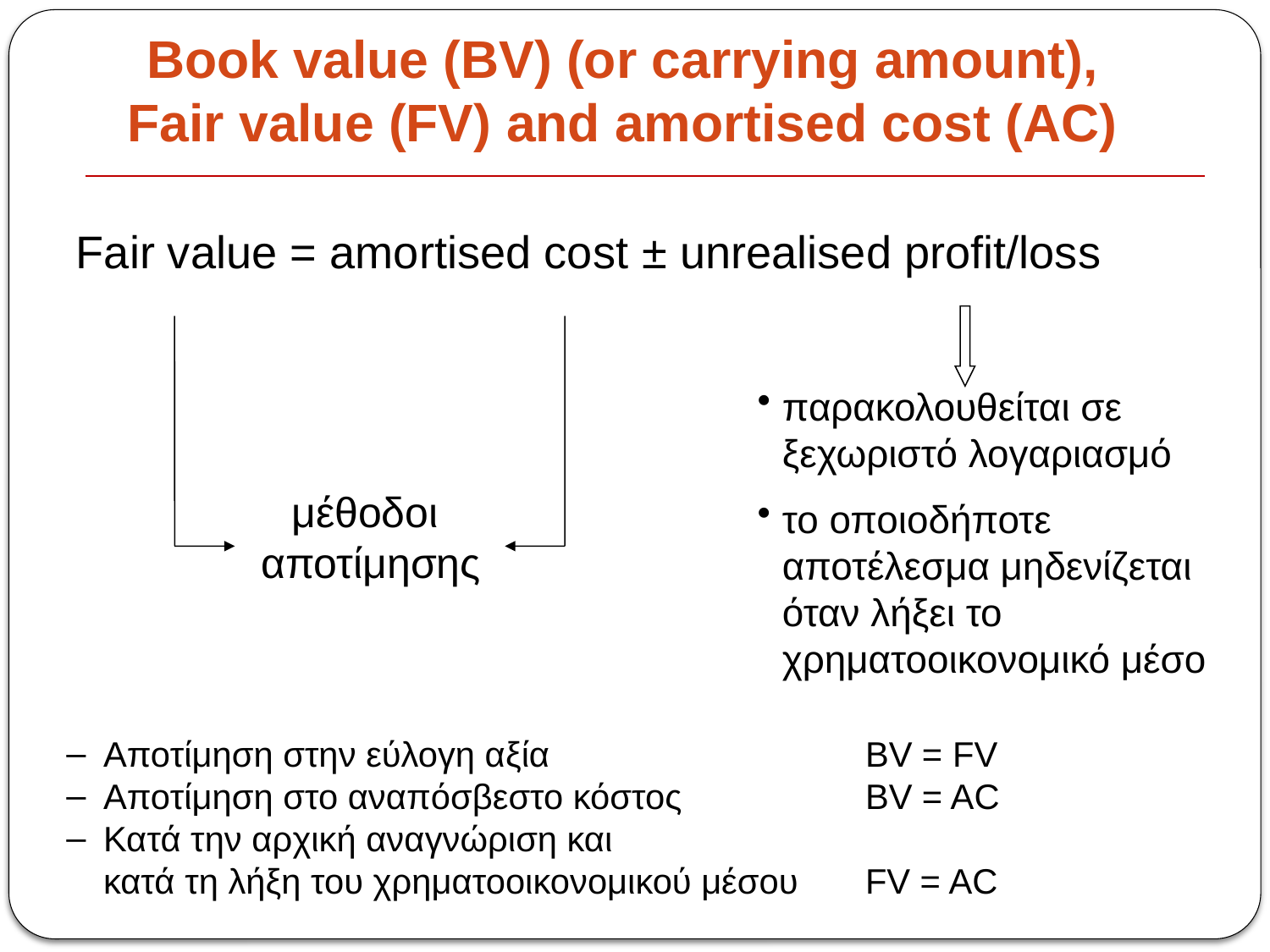

# Βook value (BV) (or carrying amount), Fair value (FV) and amortised cost (AC)
Fair value = amortised cost ± unrealised profit/loss

παρακολουθείται σε ξεχωριστό λογαριασμό
το οποιοδήποτε αποτέλεσμα μηδενίζεται όταν λήξει το χρηματοοικονομικό μέσο
μέθοδοι
αποτίμησης
Αποτίμηση στην εύλογη αξία 			BV = FV
Αποτίμηση στο αναπόσβεστο κόστος		BV = AC
Κατά την αρχική αναγνώριση και
κατά τη λήξη του χρηματοοικονομικού μέσου 	FV = AC